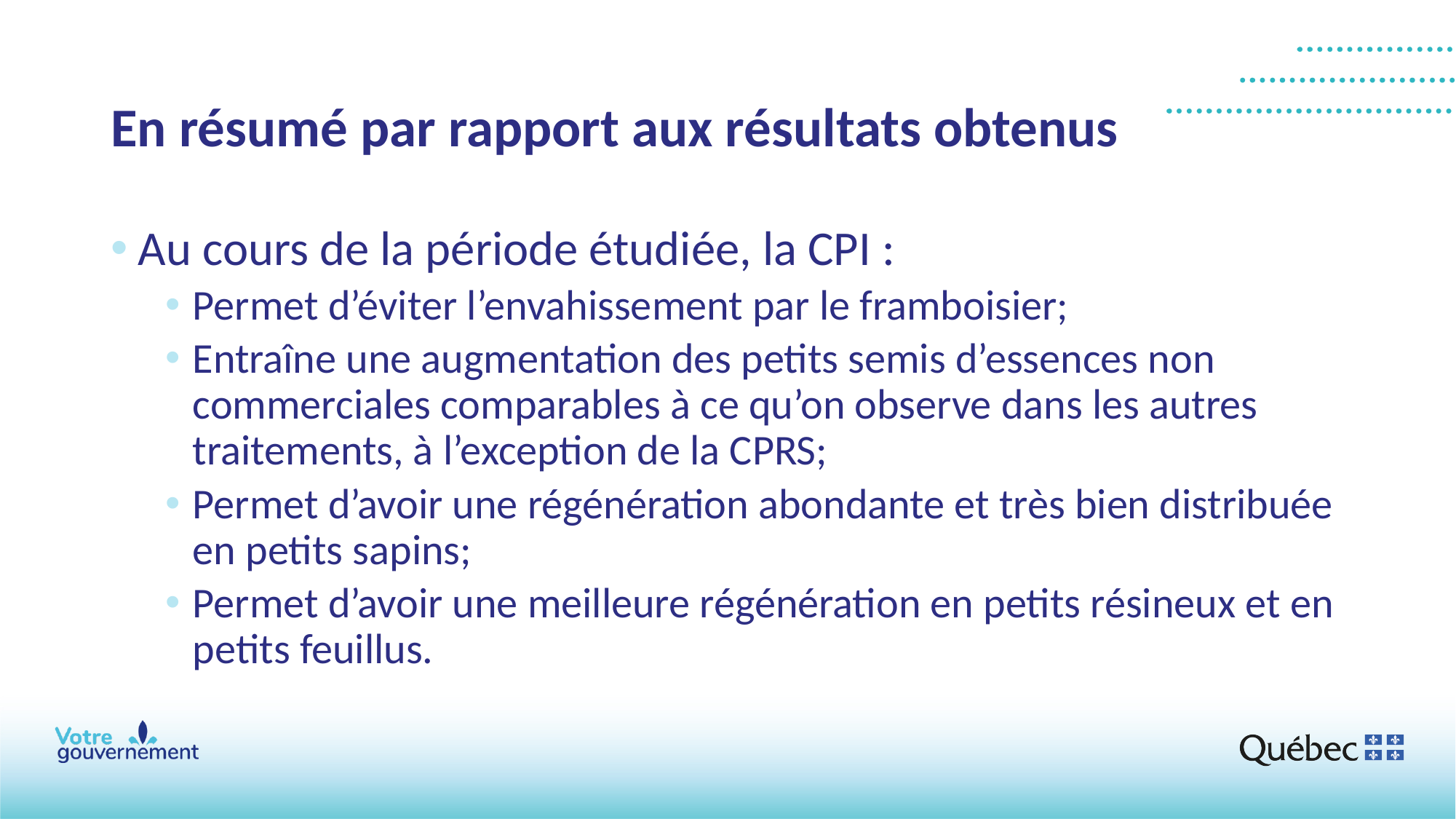

# En résumé par rapport aux résultats obtenus
Au cours de la période étudiée, la CPI :
Permet d’éviter l’envahissement par le framboisier;
Entraîne une augmentation des petits semis d’essences non commerciales comparables à ce qu’on observe dans les autres traitements, à l’exception de la CPRS;
Permet d’avoir une régénération abondante et très bien distribuée en petits sapins;
Permet d’avoir une meilleure régénération en petits résineux et en petits feuillus.